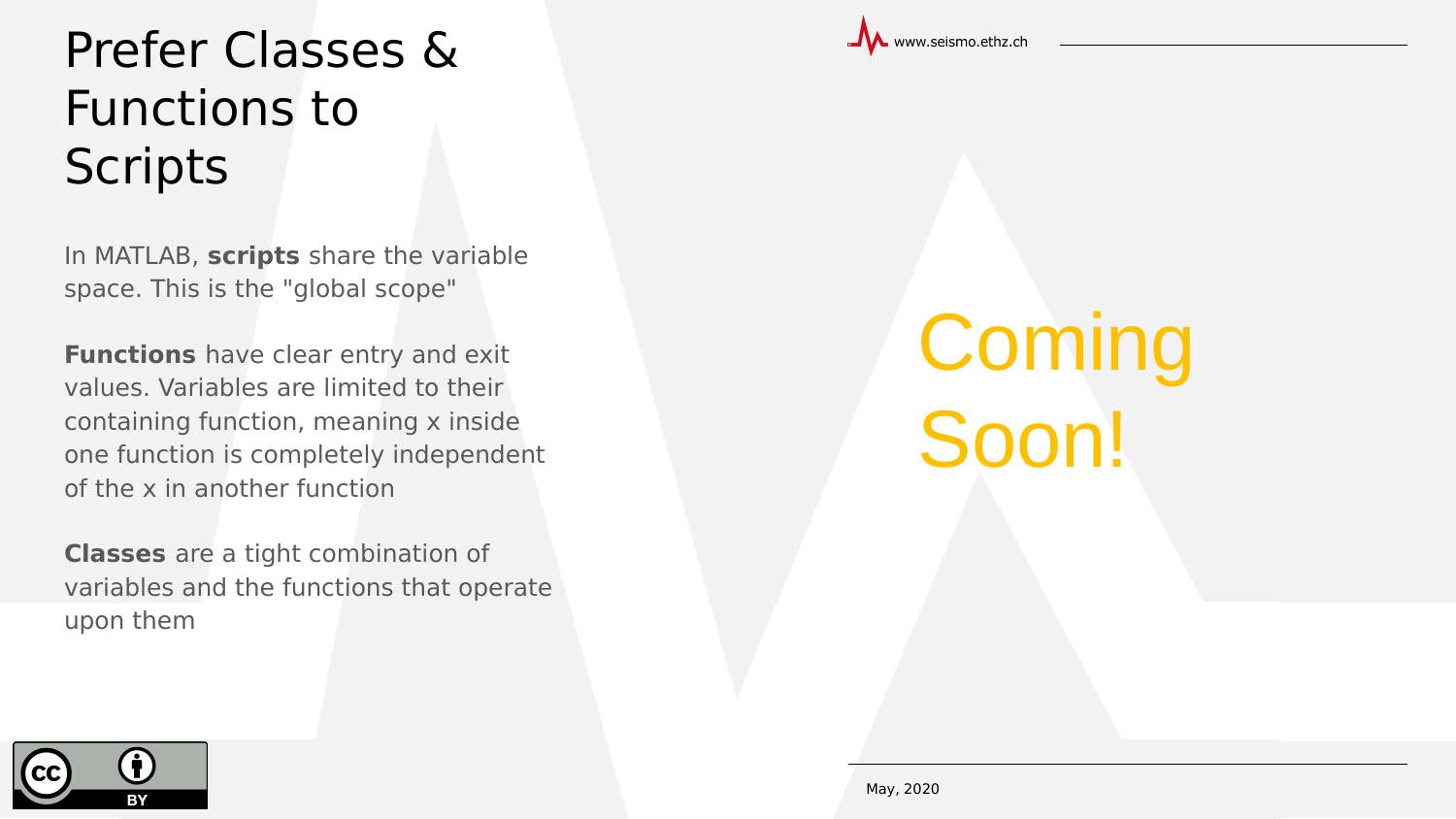

# Prefer Classes & Functions to Scripts
In MATLAB, scripts share the variable space. This is the "global scope"
Functions have clear entry and exit values. Variables are limited to their containing function, meaning x inside one function is completely independent of the x in another function
Classes are a tight combination of variables and the functions that operate upon them

Coming Soon!